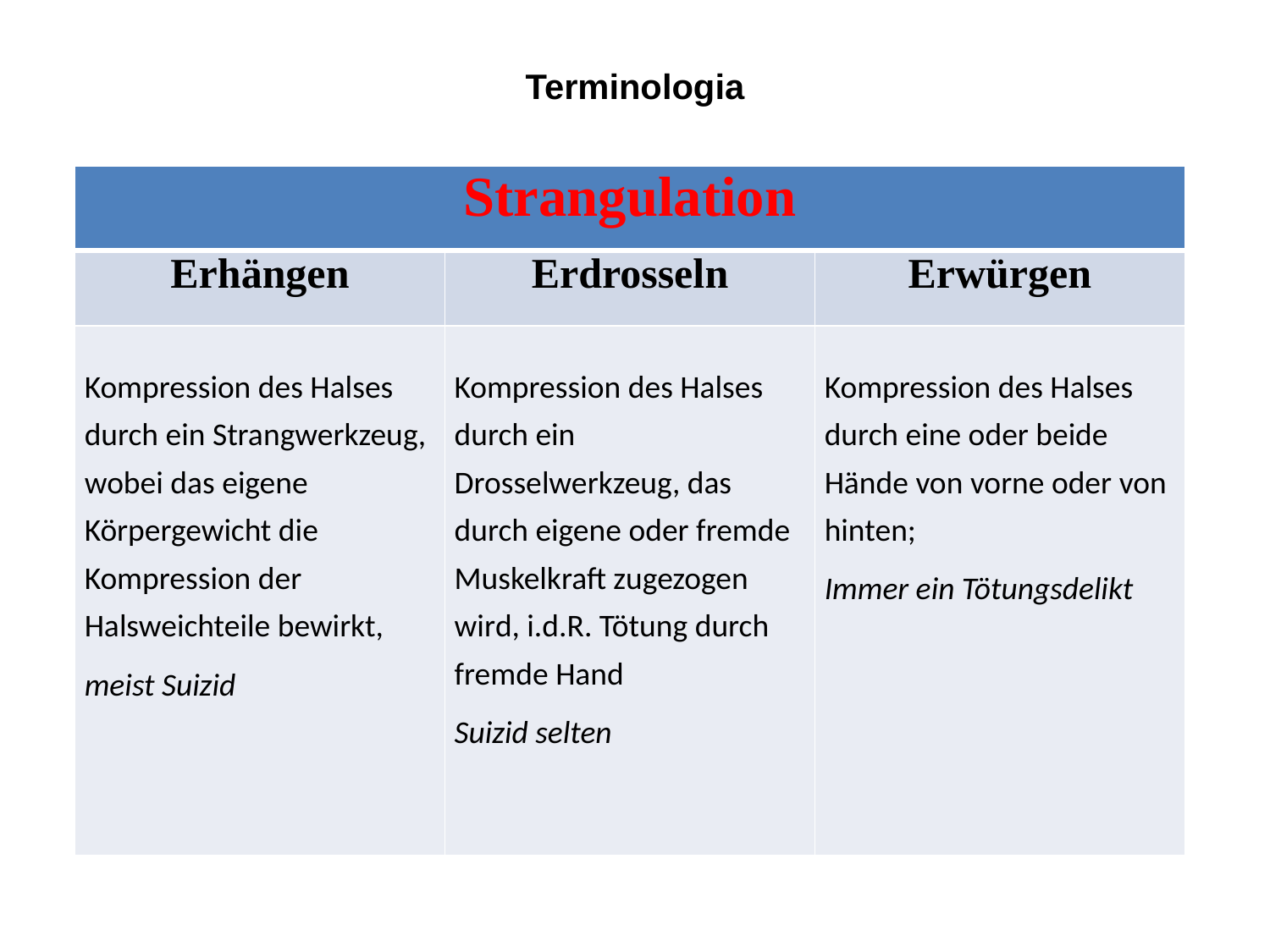

# Terminologia
| Strangulation |  |  |
| --- | --- | --- |
| Erhängen | Erdrosseln | Erwürgen |
| Kompression des Halses durch ein Strangwerkzeug, wobei das eigene Körpergewicht die Kompression der Halsweichteile bewirkt, meist Suizid | Kompression des Halses durch ein Drosselwerkzeug, das durch eigene oder fremde Muskelkraft zugezogen wird, i.d.R. Tötung durch fremde Hand Suizid selten | Kompression des Halses durch eine oder beide Hände von vorne oder von hinten; Immer ein Tötungsdelikt |